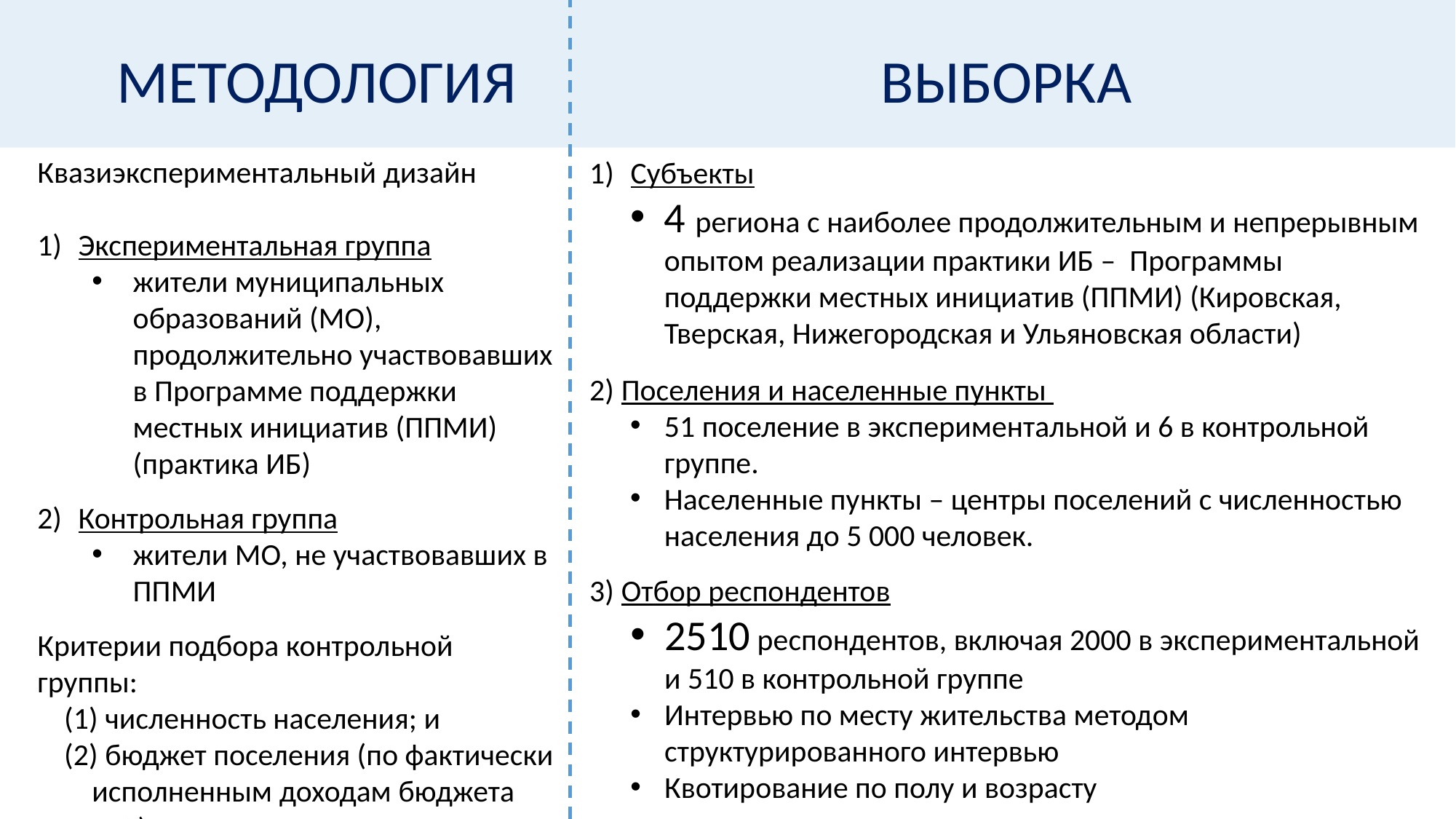

МЕТОДОЛОГИЯ				ВЫБОРКА
Квазиэкспериментальный дизайн

Экспериментальная группа
жители муниципальных образований (МО), продолжительно участвовавших в Программе поддержки местных инициатив (ППМИ) (практика ИБ)

Контрольная группа
жители МО, не участвовавших в ППМИ

Критерии подбора контрольной группы:
(1) численность населения; и
(2) бюджет поселения (по фактически исполненным доходам бюджета МО).
Субъекты
4 региона с наиболее продолжительным и непрерывным опытом реализации практики ИБ –  Программы поддержки местных инициатив (ППМИ) (Кировская, Тверская, Нижегородская и Ульяновская области)

2) Поселения и населенные пункты
51 поселение в экспериментальной и 6 в контрольной группе.
Населенные пункты – центры поселений с численностью населения до 5 000 человек.

3) Отбор респондентов
2510 респондентов, включая 2000 в экспериментальной и 510 в контрольной группе
Интервью по месту жительства методом структурированного интервью
Квотирование по полу и возрасту